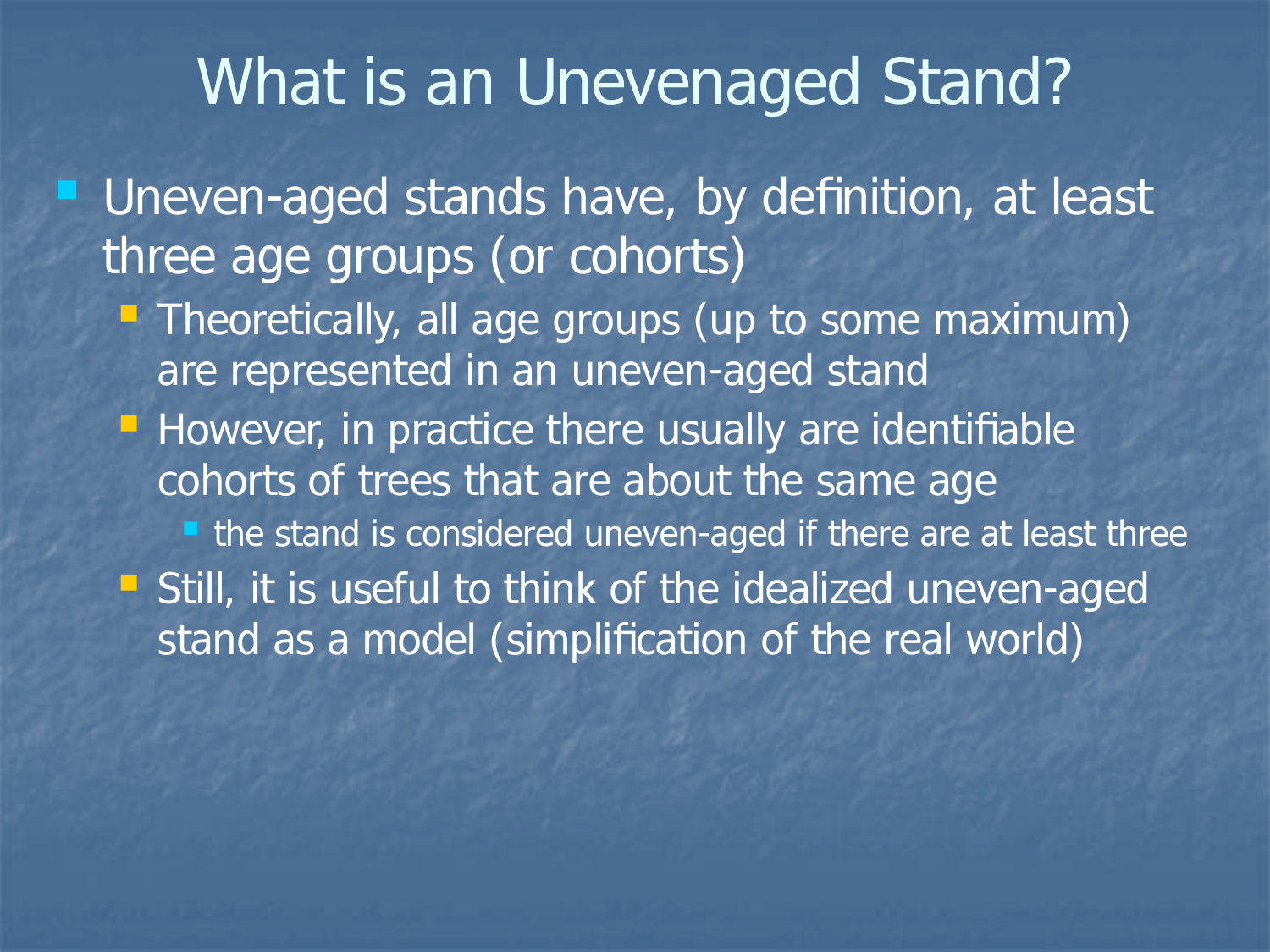

# What is an Uneven­aged Stand?
Uneven-aged stands have, by definition, at least three age groups (or cohorts)
Theoretically, all age groups (up to some maximum) are represented in an uneven-aged stand
However, in practice there usually are identifiable cohorts of trees that are about the same age
the stand is considered uneven-aged if there are at least three
Still, it is useful to think of the idealized uneven-aged stand as a model (simplification of the real world)